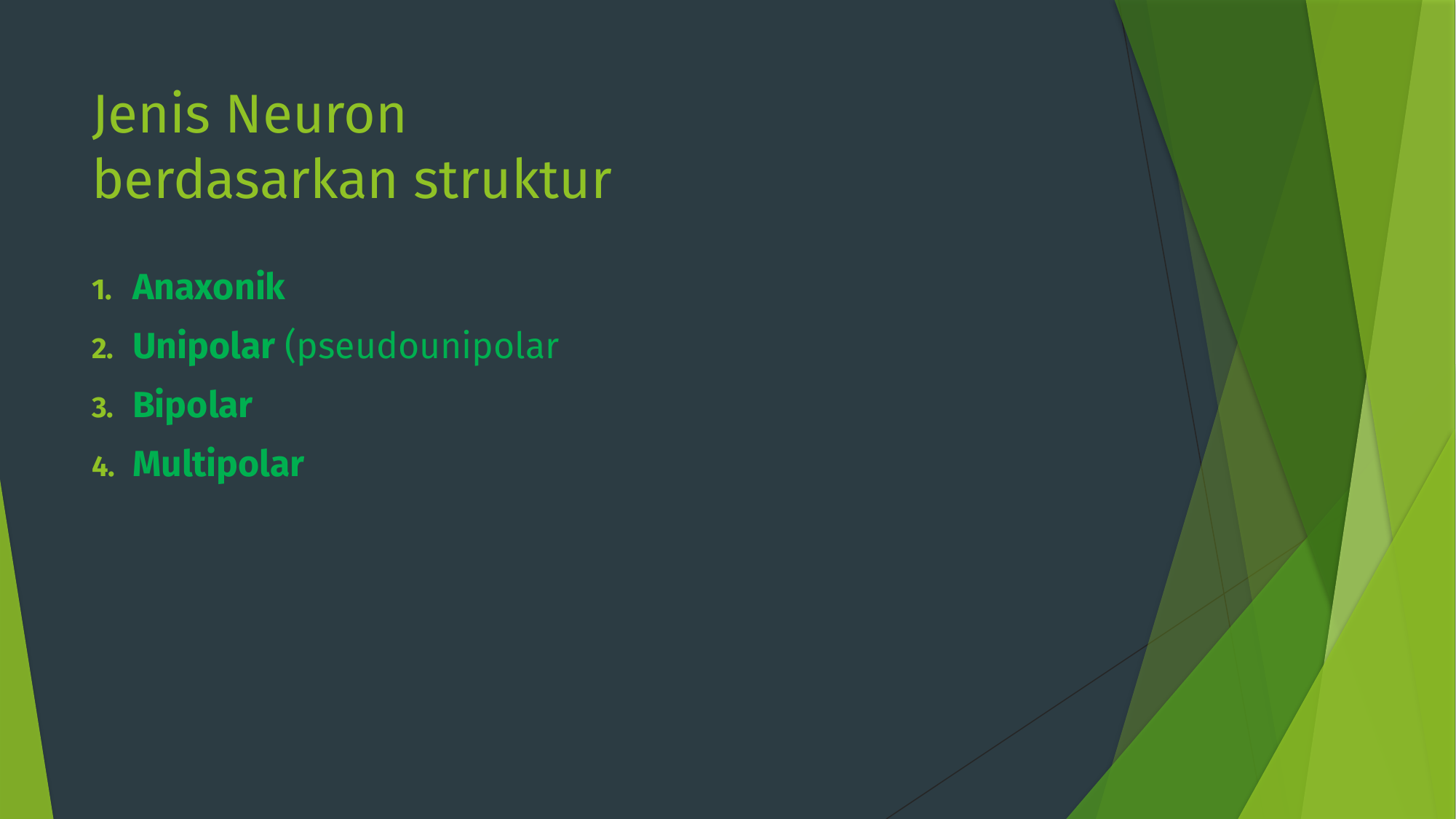

# Jenis Neuron berdasarkan struktur
Anaxonik
Unipolar (pseudounipolar
Bipolar
Multipolar